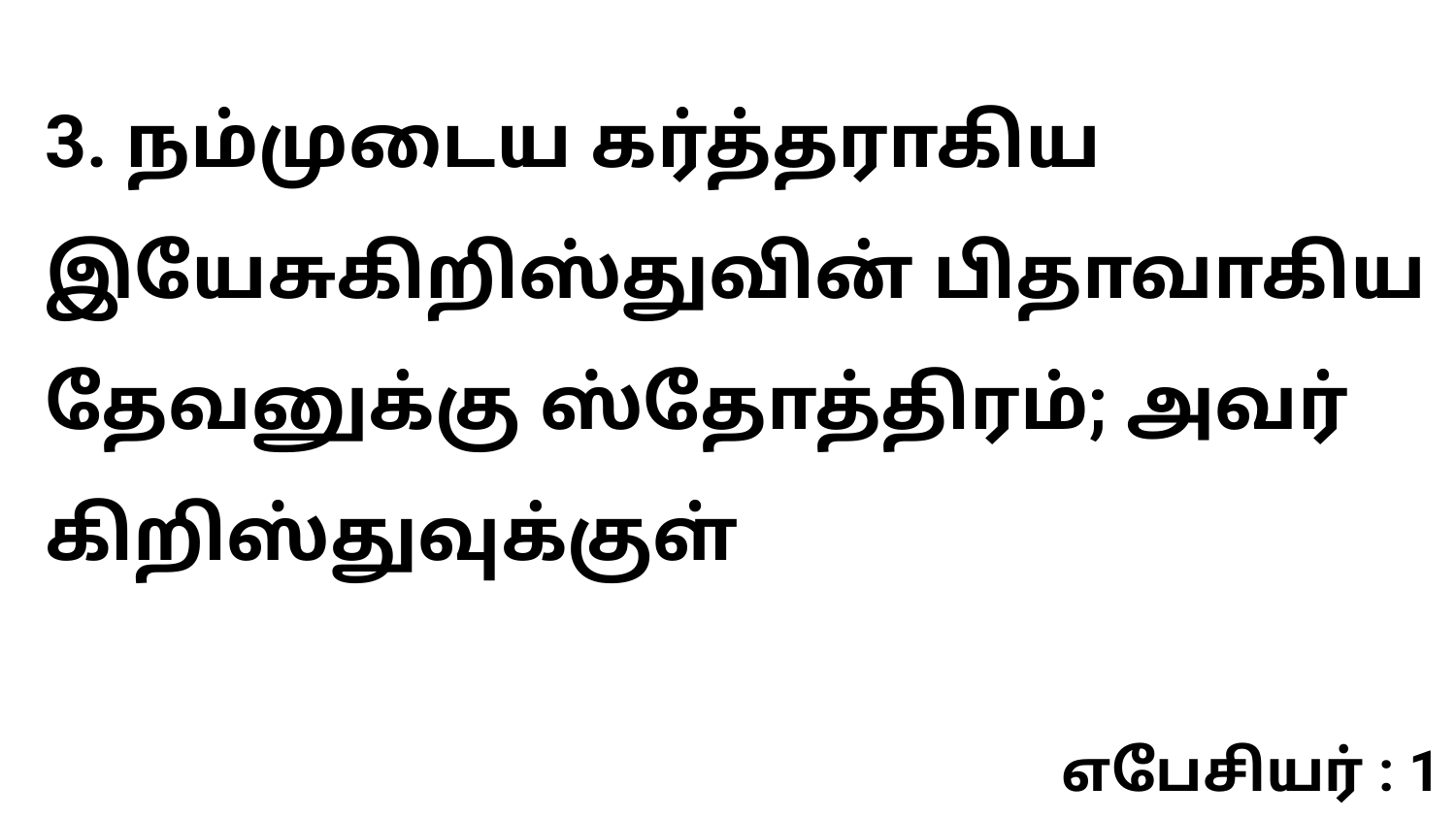

3. நம்முடைய கர்த்தராகிய இயேசுகிறிஸ்துவின் பிதாவாகிய தேவனுக்கு ஸ்தோத்திரம்; அவர் கிறிஸ்துவுக்குள்
எபேசியர் : 1